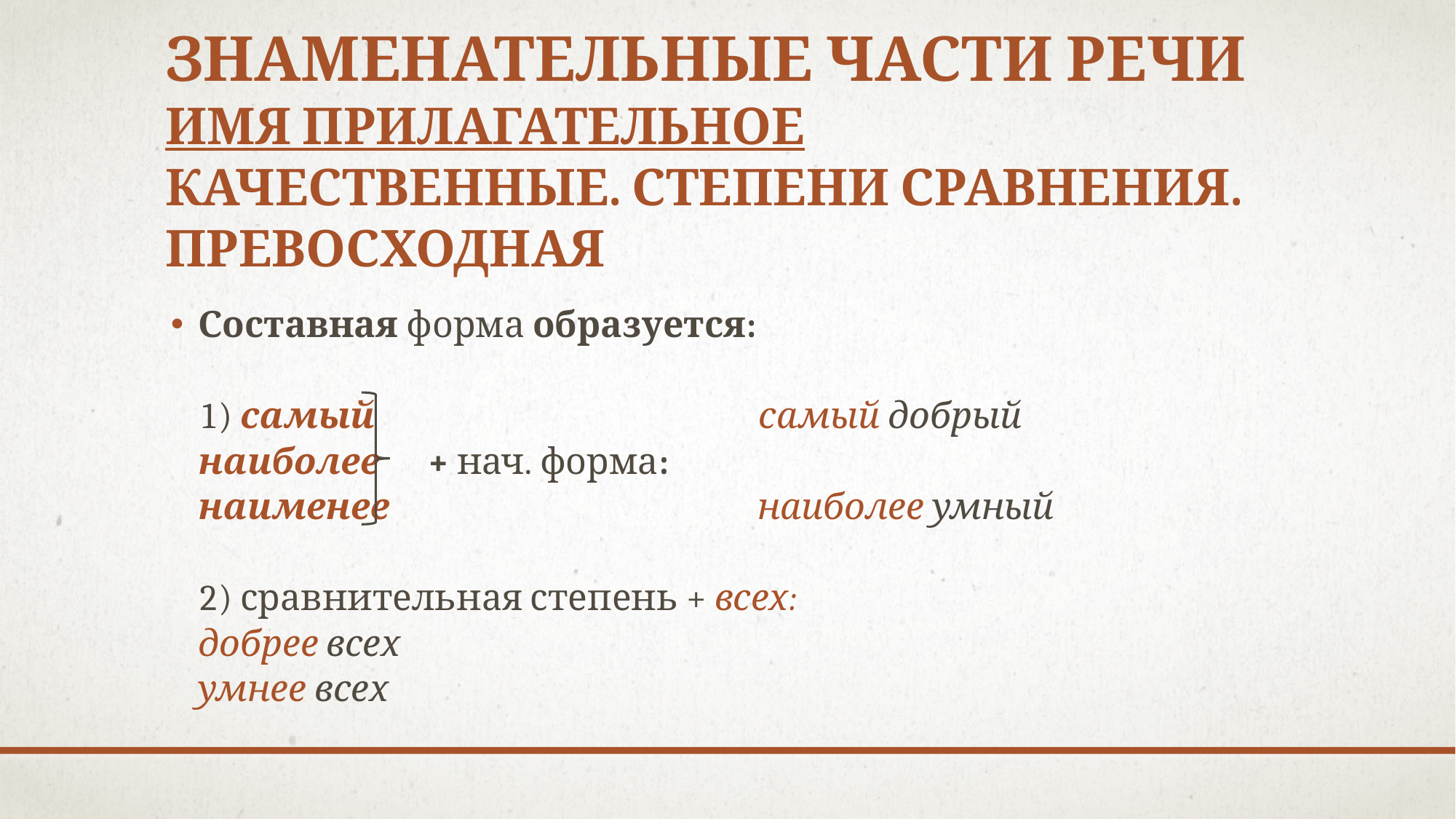

# Знаменательные части речи Имя прилагательное Качественные. Степени сравнения. превосходная
Составная форма образуется:
1) самый                                                самый добрый
наиболее      + нач. форма:
наименее                                              наиболее умный
2) сравнительная степень + всех:
добрее всех
умнее всех